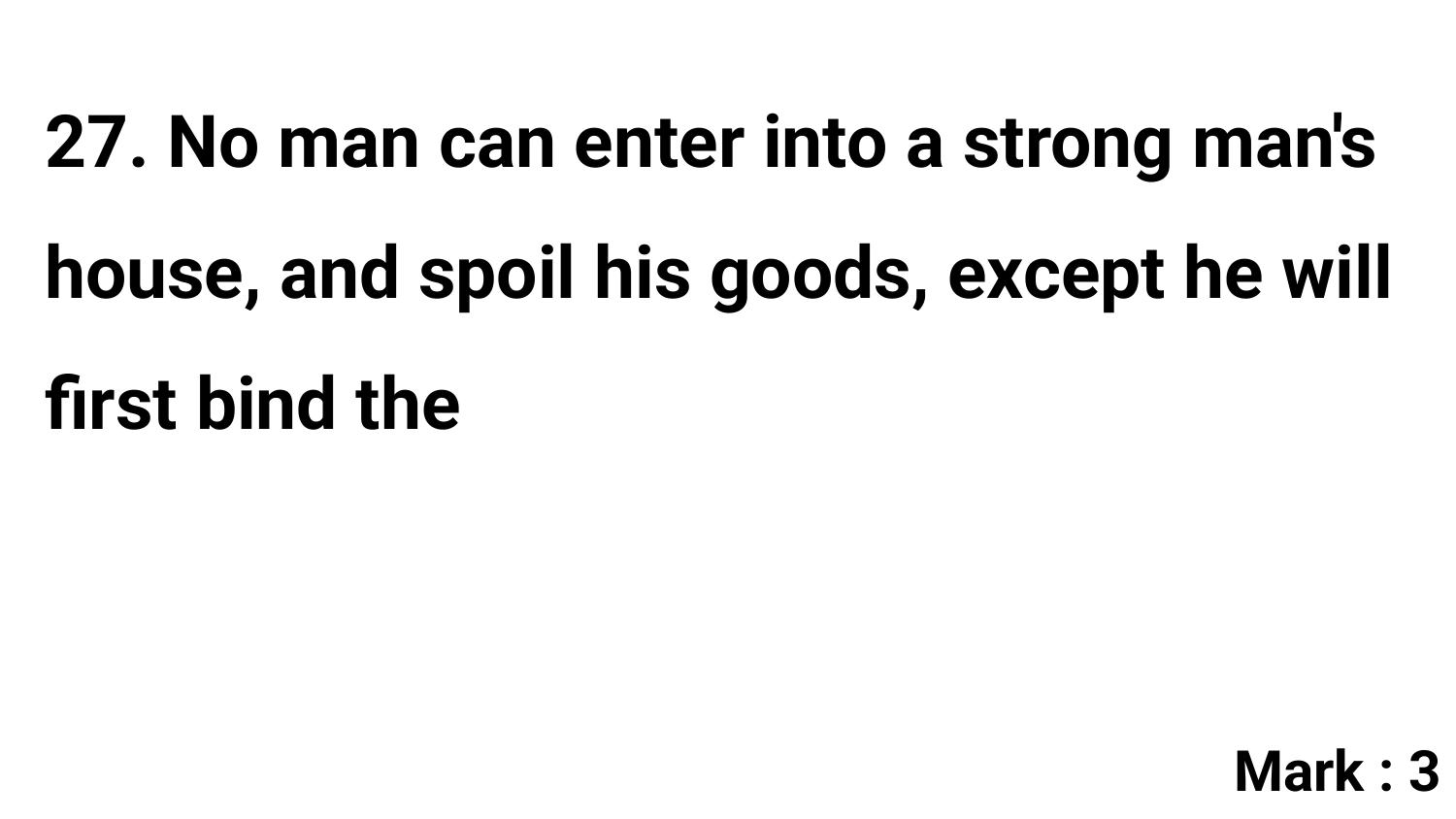

27. No man can enter into a strong man's house, and spoil his goods, except he will first bind the
Mark : 3